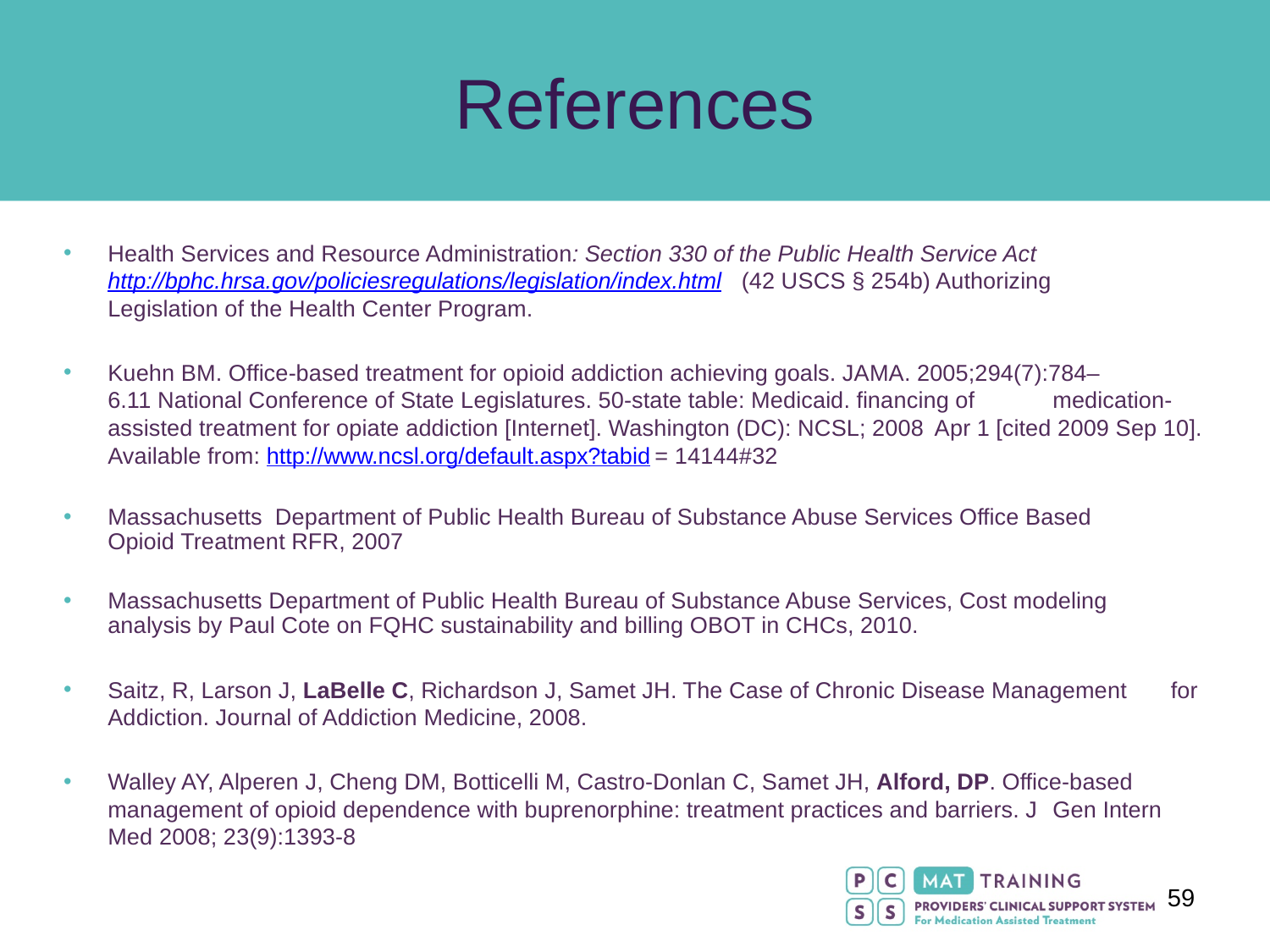

# References
Health Services and Resource Administration: Section 330 of the Public Health Service Act 	http://bphc.hrsa.gov/policiesregulations/legislation/index.html  (42 USCS § 254b) Authorizing 	Legislation of the Health Center Program.

Kuehn BM. Office-based treatment for opioid addiction achieving goals. JAMA. 2005;294(7):784–	6.11 National Conference of State Legislatures. 50-state table: Medicaid. financing of 	medication-assisted treatment for opiate addiction [Internet]. Washington (DC): NCSL; 2008 	Apr 1 [cited 2009 Sep 10]. Available from: http://www.ncsl.org/default.aspx?tabid= 14144#32

Massachusetts  Department of Public Health Bureau of Substance Abuse Services Office Based 	Opioid Treatment RFR, 2007

Massachusetts Department of Public Health Bureau of Substance Abuse Services, Cost modeling 	analysis by Paul Cote on FQHC sustainability and billing OBOT in CHCs, 2010.

Saitz, R, Larson J, LaBelle C, Richardson J, Samet JH. The Case of Chronic Disease Management 	for Addiction. Journal of Addiction Medicine, 2008.

Walley AY, Alperen J, Cheng DM, Botticelli M, Castro-Donlan C, Samet JH, Alford, DP. Office-based 	management of opioid dependence with buprenorphine: treatment practices and barriers. J 	Gen Intern Med 2008; 23(9):1393-8